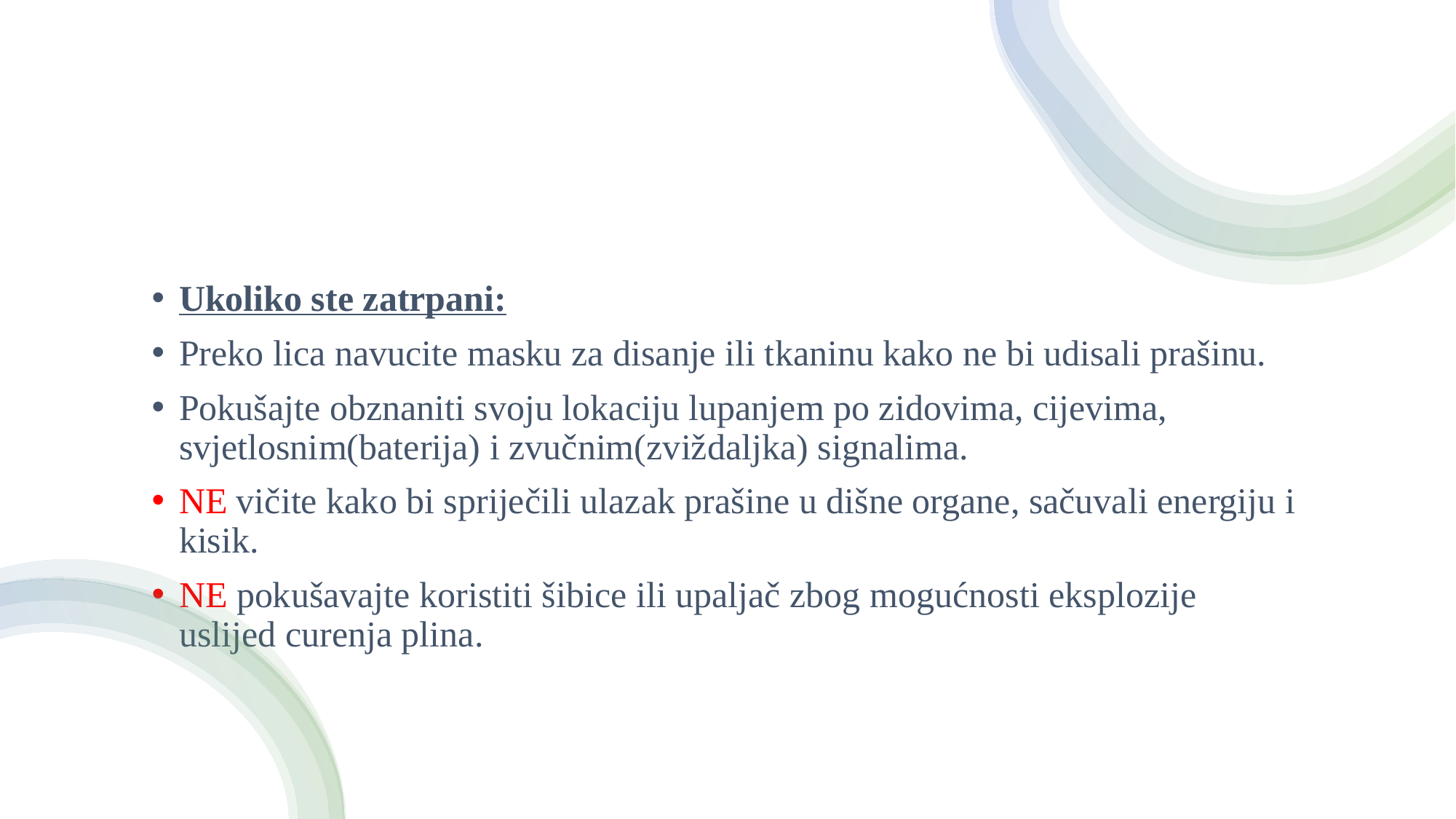

#
Ukoliko ste zatrpani:
Preko lica navucite masku za disanje ili tkaninu kako ne bi udisali prašinu.
Pokušajte obznaniti svoju lokaciju lupanjem po zidovima, cijevima, svjetlosnim(baterija) i zvučnim(zviždaljka) signalima.
NE vičite kako bi spriječili ulazak prašine u dišne organe, sačuvali energiju i kisik.
NE pokušavajte koristiti šibice ili upaljač zbog mogućnosti eksplozije uslijed curenja plina.